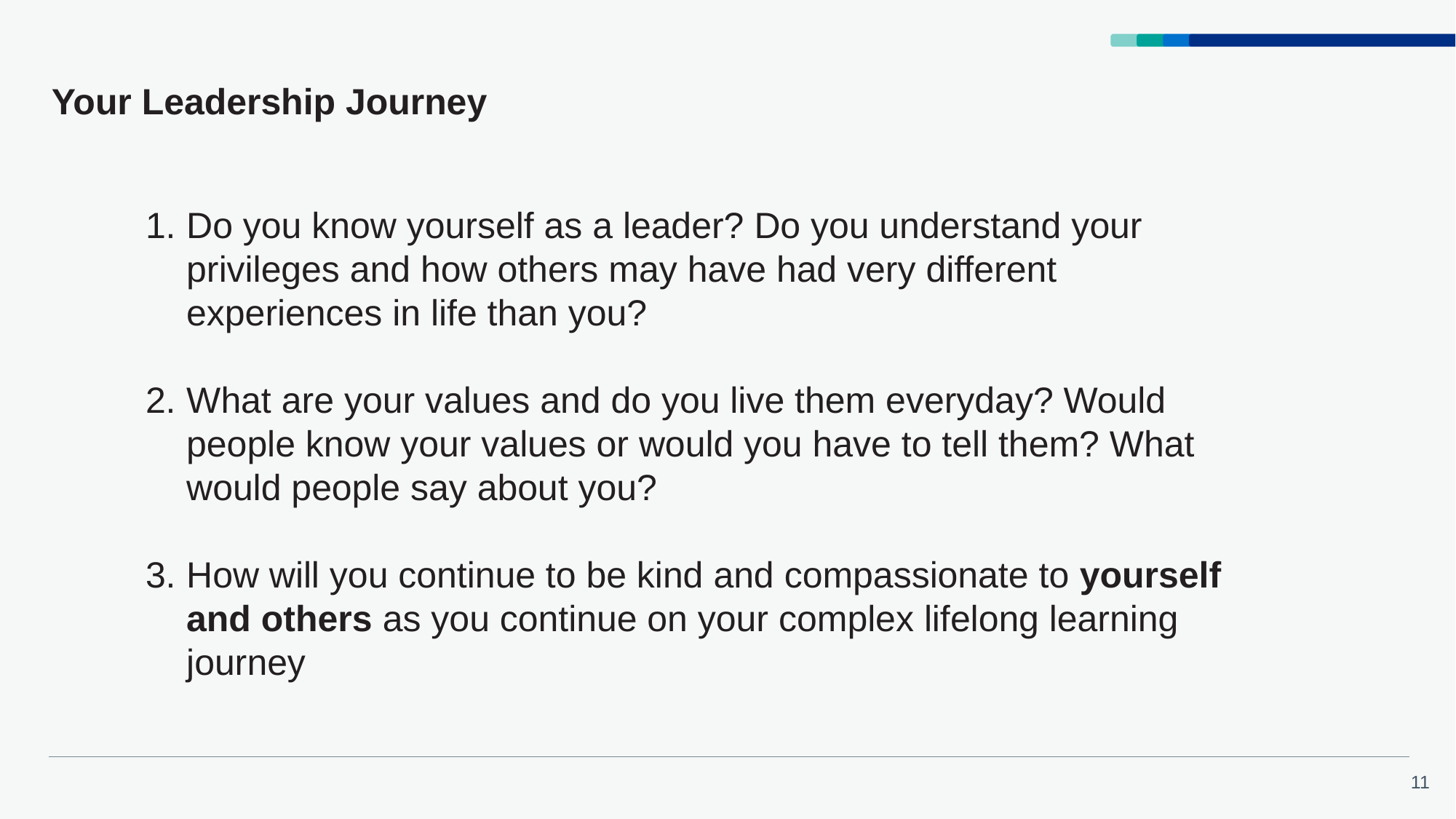

# Your Leadership Journey
Do you know yourself as a leader? Do you understand your privileges and how others may have had very different experiences in life than you?

What are your values and do you live them everyday? Would people know your values or would you have to tell them? What would people say about you?

How will you continue to be kind and compassionate to yourself and others as you continue on your complex lifelong learning journey